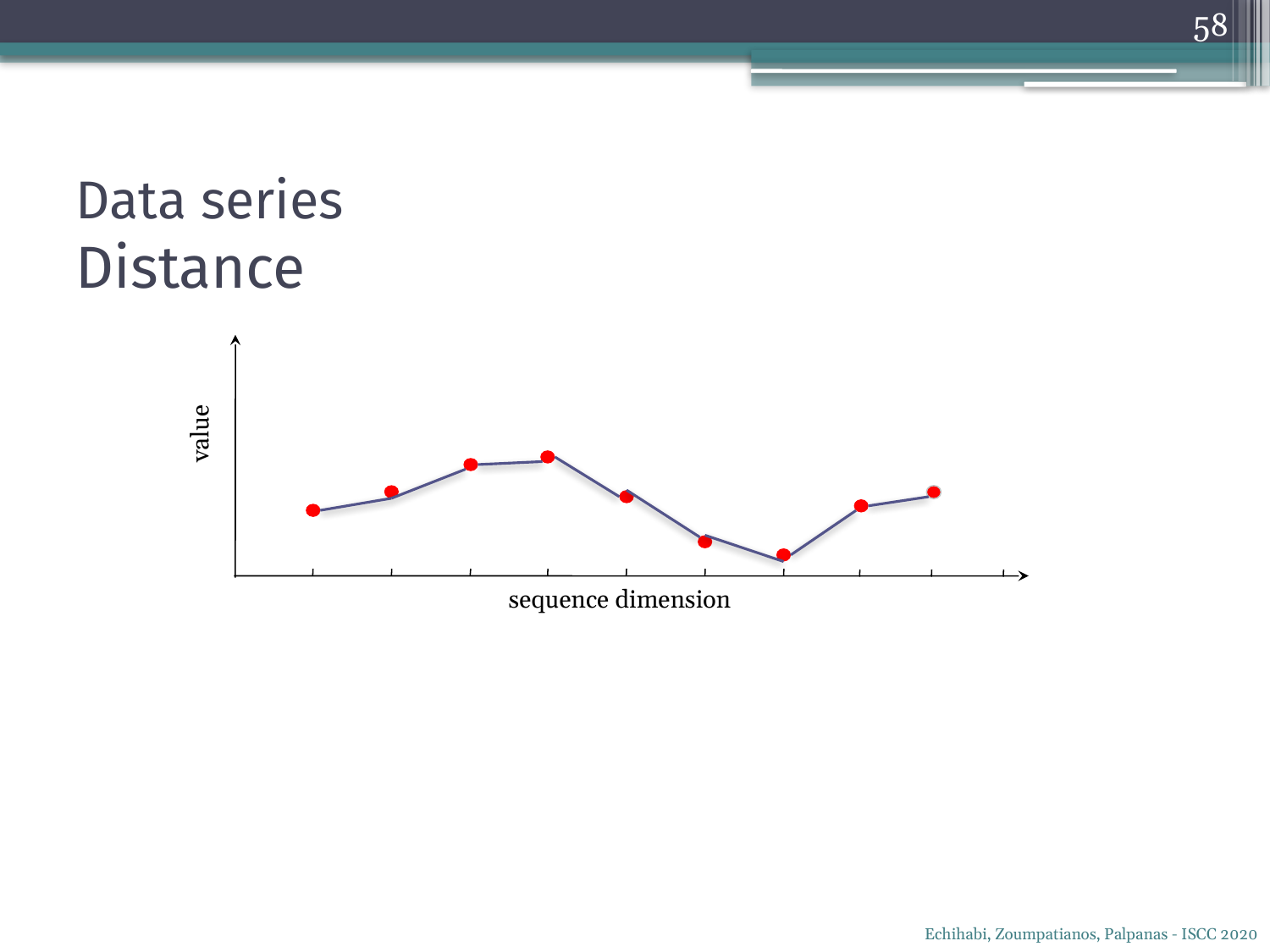

58
# Data series Distance

value
v2

v1

sequence dimension
Echihabi, Zoumpatianos, Palpanas - ISCC 2020